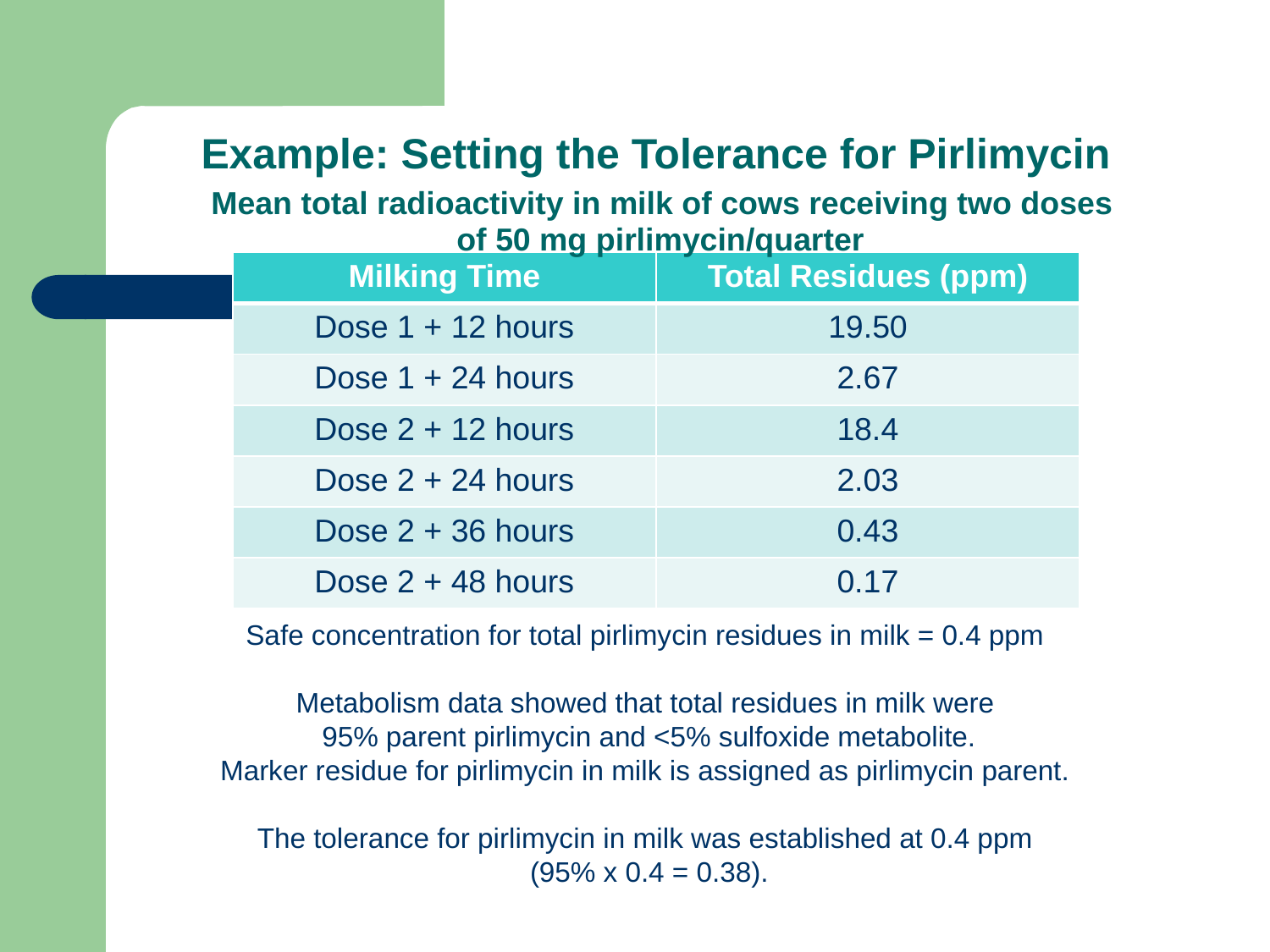

# Example: Setting the Tolerance for Pirlimycin Mean total radioactivity in milk of cows receiving two doses of 50 mg pirlimycin/quarter
| Milking Time | Total Residues (ppm) |
| --- | --- |
| Dose 1 + 12 hours | 19.50 |
| Dose 1 + 24 hours | 2.67 |
| Dose 2 + 12 hours | 18.4 |
| Dose 2 + 24 hours | 2.03 |
| Dose 2 + 36 hours | 0.43 |
| Dose 2 + 48 hours | 0.17 |
Safe concentration for total pirlimycin residues in milk = 0.4 ppm

Metabolism data showed that total residues in milk were
 95% parent pirlimycin and <5% sulfoxide metabolite.
Marker residue for pirlimycin in milk is assigned as pirlimycin parent.

The tolerance for pirlimycin in milk was established at 0.4 ppm
 (95% x 0.4 = 0.38).